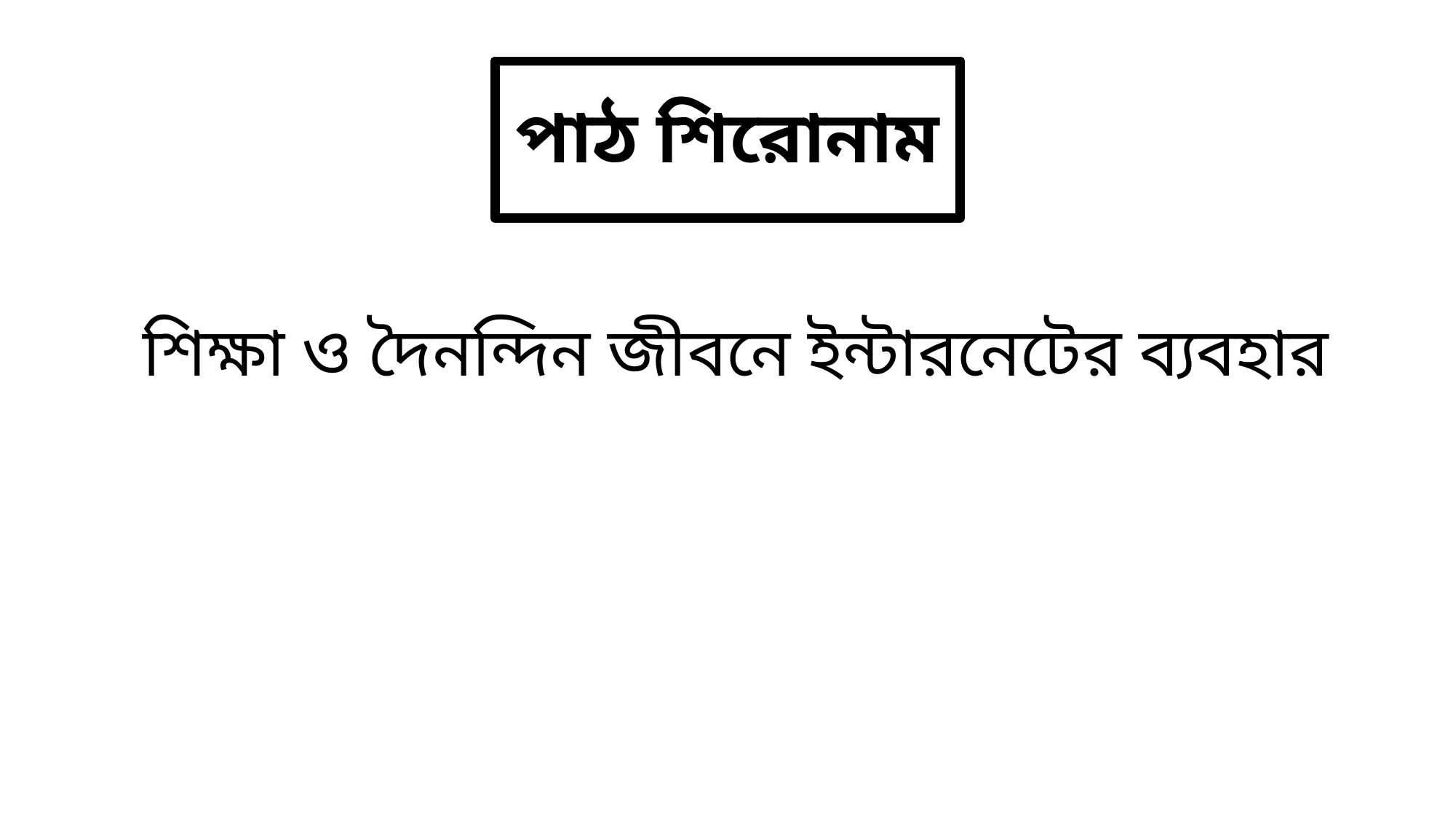

# পাঠ শিরোনাম

 শিক্ষা ও দৈনন্দিন জীবনে ইন্টারনেটের ব্যবহার